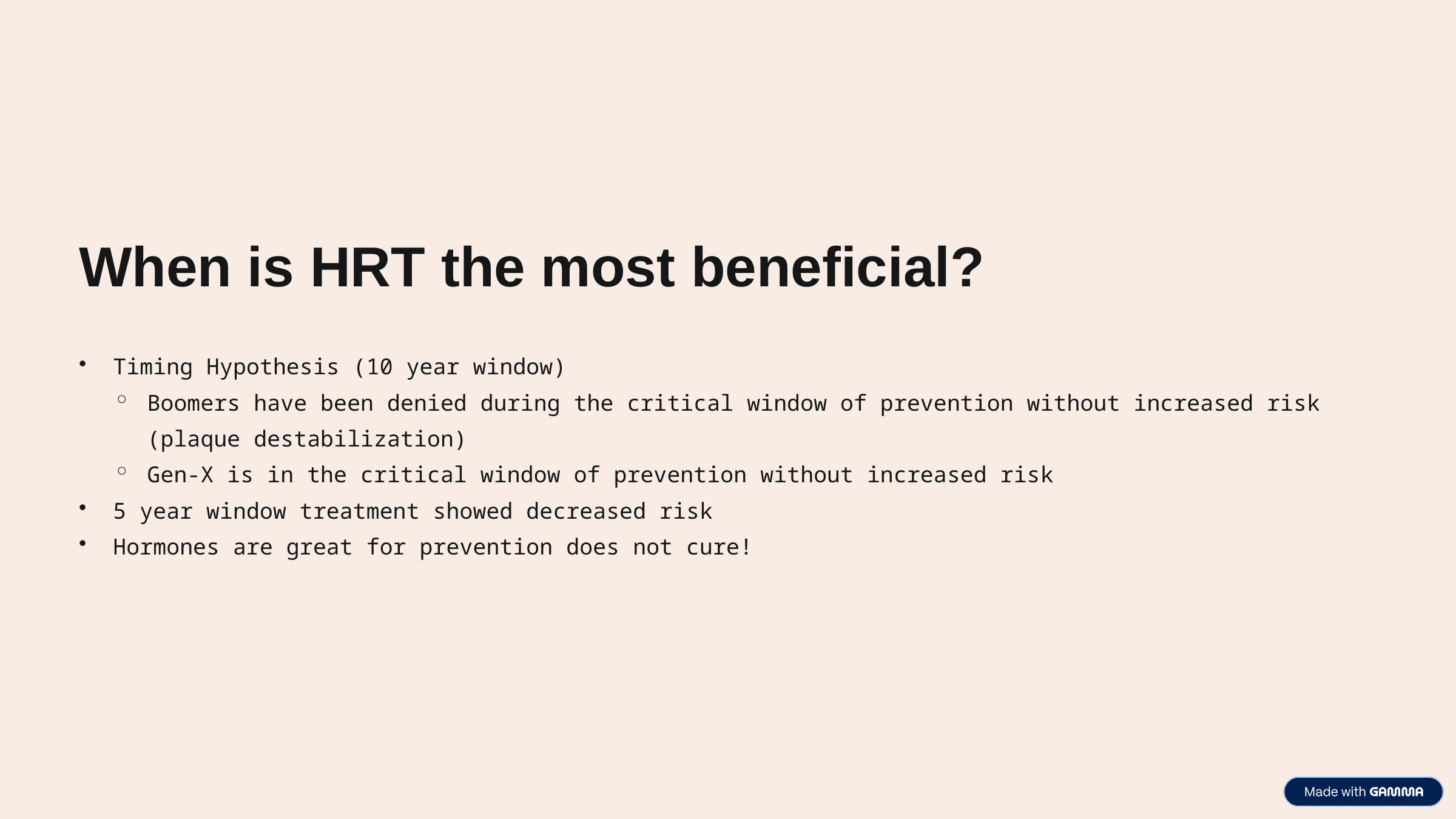

When is HRT the most beneficial?
Timing Hypothesis (10 year window)
Boomers have been denied during the critical window of prevention without increased risk (plaque destabilization)
Gen-X is in the critical window of prevention without increased risk
5 year window treatment showed decreased risk
Hormones are great for prevention does not cure!